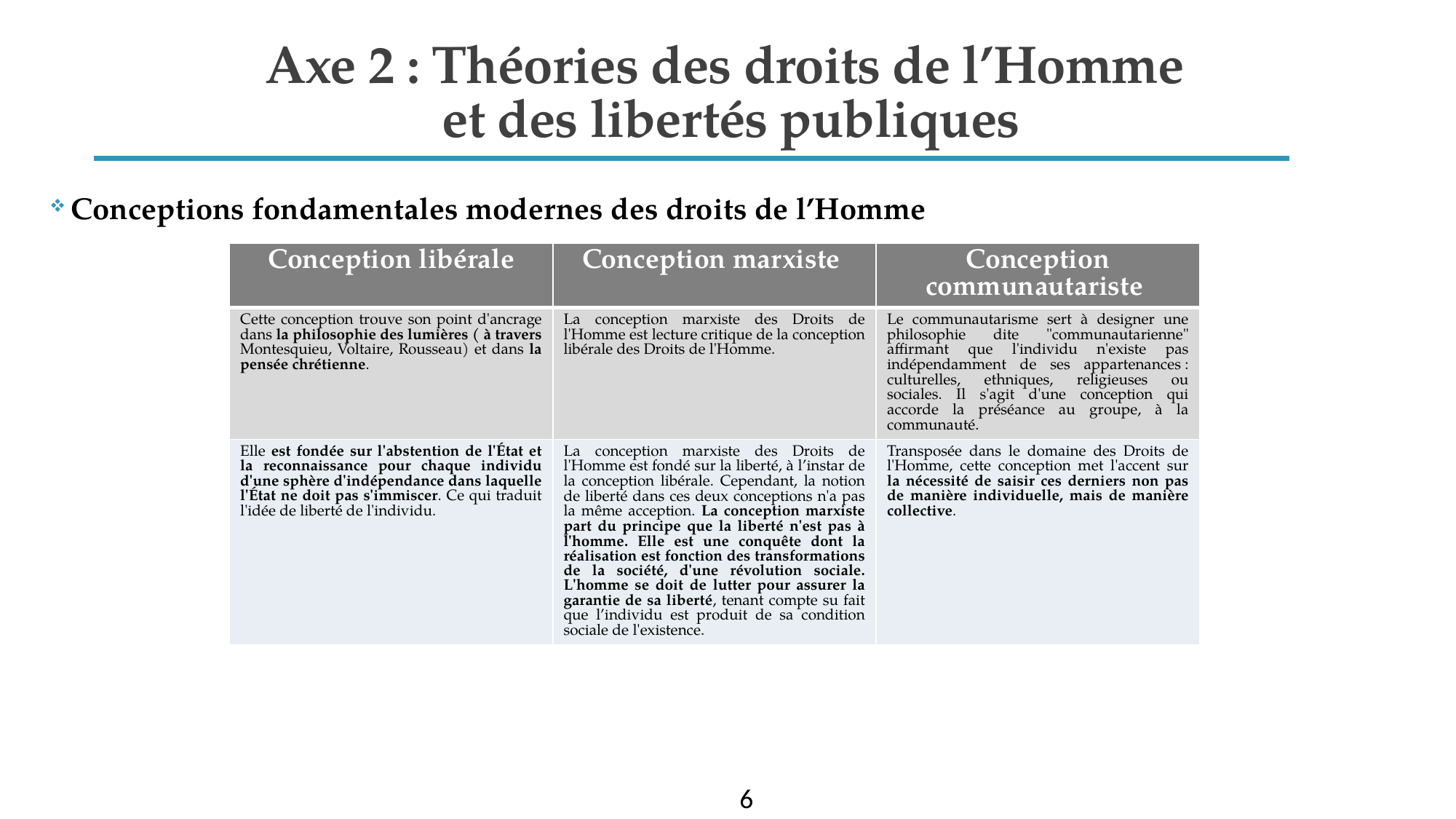

# Axe 2 : Théories des droits de l’Homme et des libertés publiques
 Conceptions fondamentales modernes des droits de l’Homme

| Conception libérale | Conception marxiste | Conception communautariste |
| --- | --- | --- |
| Cette conception trouve son point d'ancrage dans la philosophie des lumières ( à travers Montesquieu, Voltaire, Rousseau) et dans la pensée chrétienne. | La conception marxiste des Droits de l'Homme est lecture critique de la conception libérale des Droits de l'Homme. | Le communautarisme sert à designer une philosophie dite "communautarienne" affirmant que l'individu n'existe pas indépendamment de ses appartenances : culturelles, ethniques, religieuses ou sociales. Il s'agit d'une conception qui accorde la préséance au groupe, à la communauté. |
| Elle est fondée sur l'abstention de l'État et la reconnaissance pour chaque individu d'une sphère d'indépendance dans laquelle l'État ne doit pas s'immiscer. Ce qui traduit l'idée de liberté de l'individu. | La conception marxiste des Droits de l'Homme est fondé sur la liberté, à l’instar de la conception libérale. Cependant, la notion de liberté dans ces deux conceptions n'a pas la même acception. La conception marxiste part du principe que la liberté n'est pas à l'homme. Elle est une conquête dont la réalisation est fonction des transformations de la société, d'une révolution sociale. L'homme se doit de lutter pour assurer la garantie de sa liberté, tenant compte su fait que l’individu est produit de sa condition sociale de l'existence. | Transposée dans le domaine des Droits de l'Homme, cette conception met l'accent sur la nécessité de saisir ces derniers non pas de manière individuelle, mais de manière collective. |
6